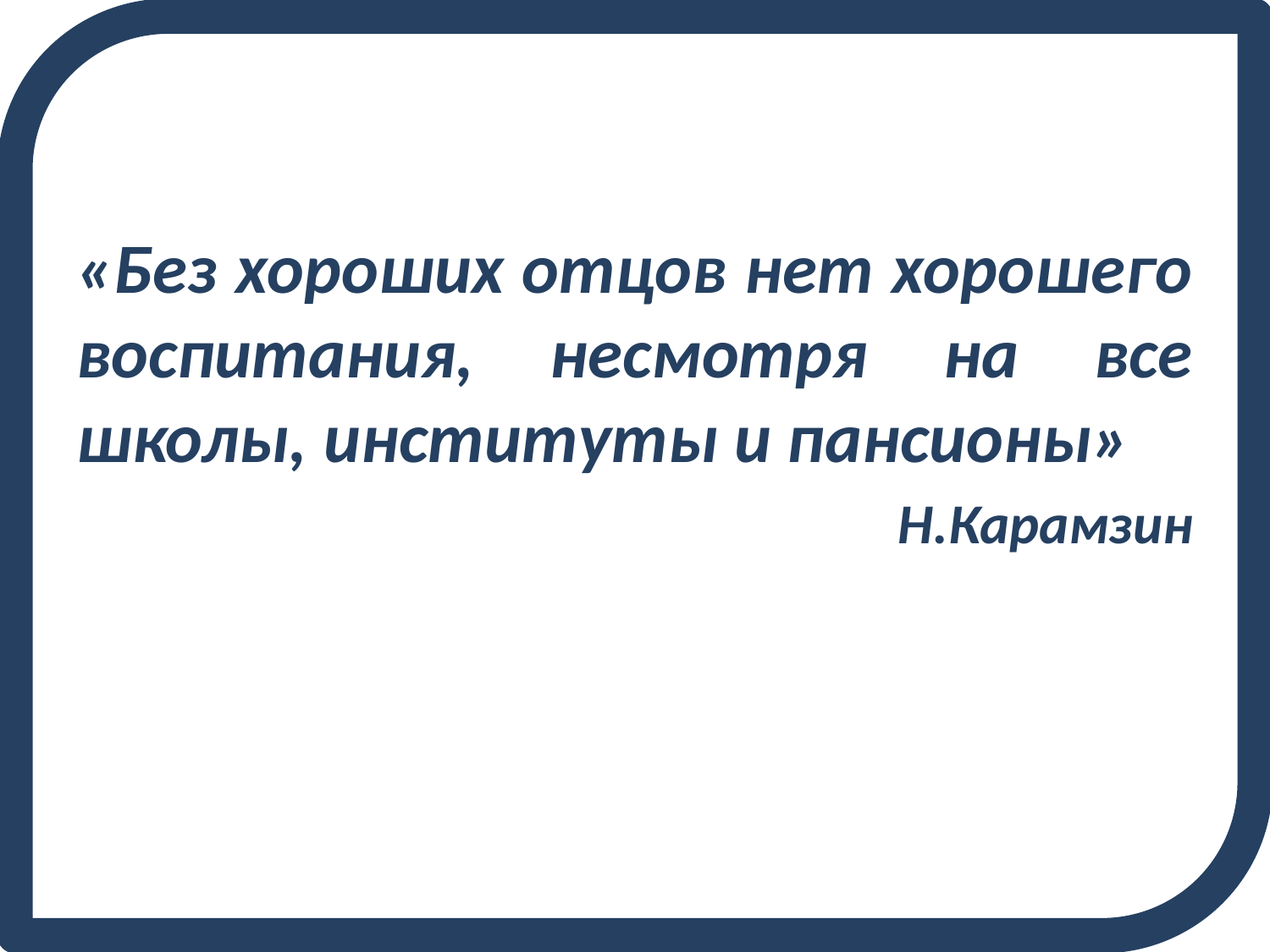

«Без хороших отцов нет хорошего воспитания, несмотря на все школы, институты и пансионы»
Н.Карамзин